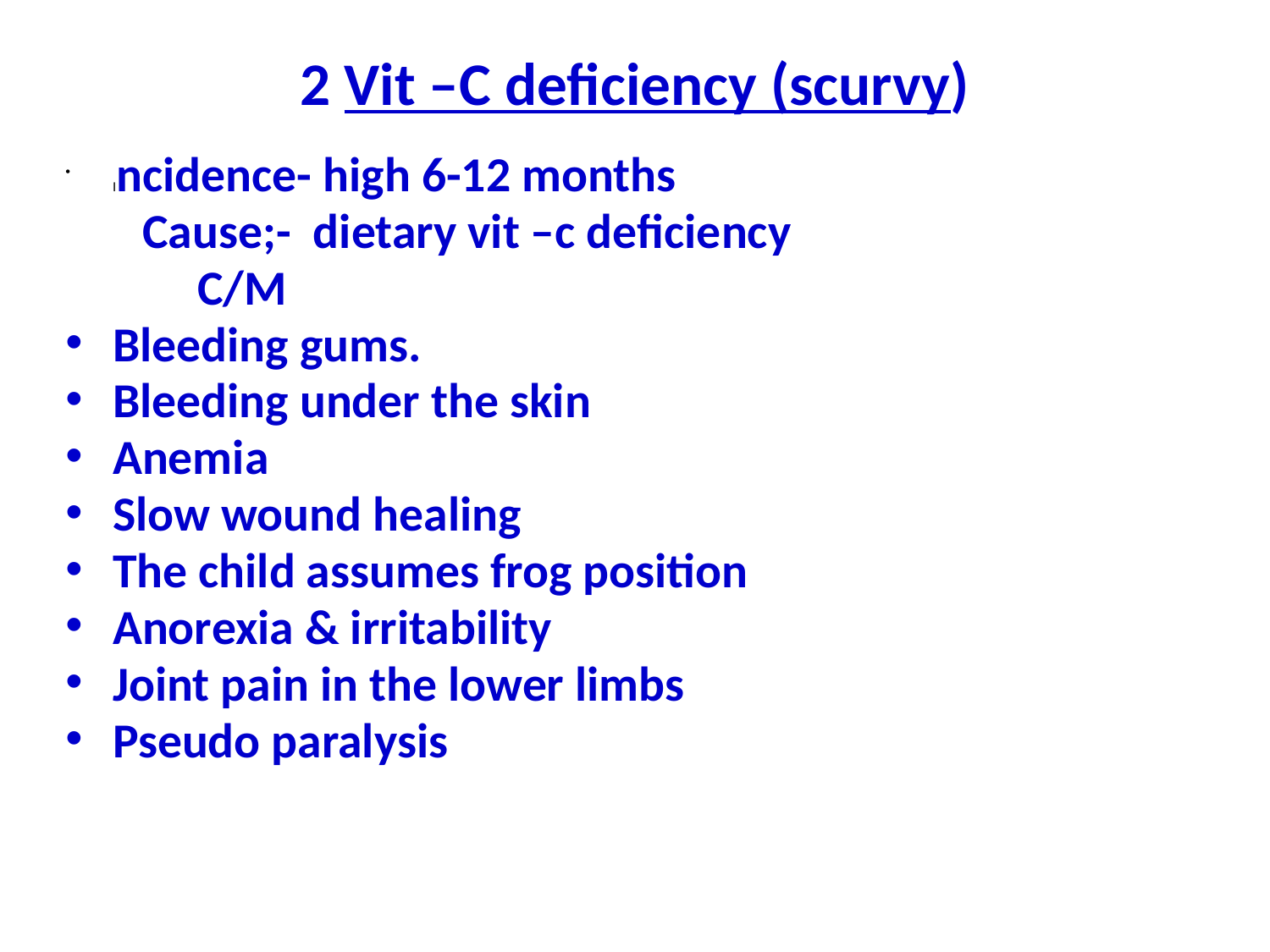

# 2 Vit –C deficiency (scurvy)
Incidence- high 6-12 months
       Cause;-  dietary vit –c deficiency
            C/M
Bleeding gums.
Bleeding under the skin
Anemia
Slow wound healing
The child assumes frog position
Anorexia & irritability
Joint pain in the lower limbs
Pseudo paralysis